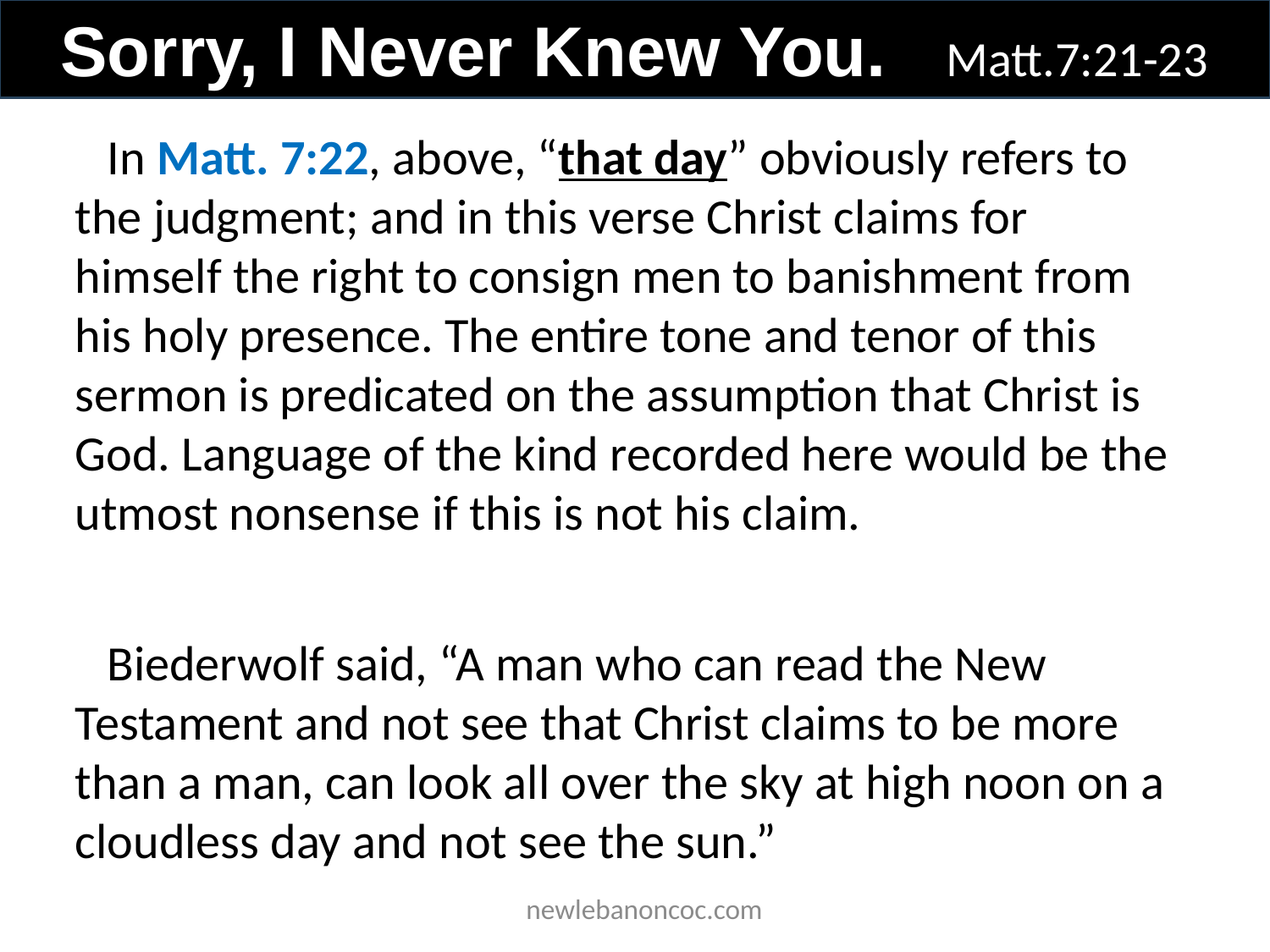

Sorry, I Never Knew You.   Matt.7:21-23
In Matt. 7:22, above, “that day” obviously refers to the judgment; and in this verse Christ claims for himself the right to consign men to banishment from his holy presence. The entire tone and tenor of this sermon is predicated on the assumption that Christ is God. Language of the kind recorded here would be the utmost nonsense if this is not his claim.

Biederwolf said, “A man who can read the New Testament and not see that Christ claims to be more than a man, can look all over the sky at high noon on a cloudless day and not see the sun.”
   newlebanoncoc.com